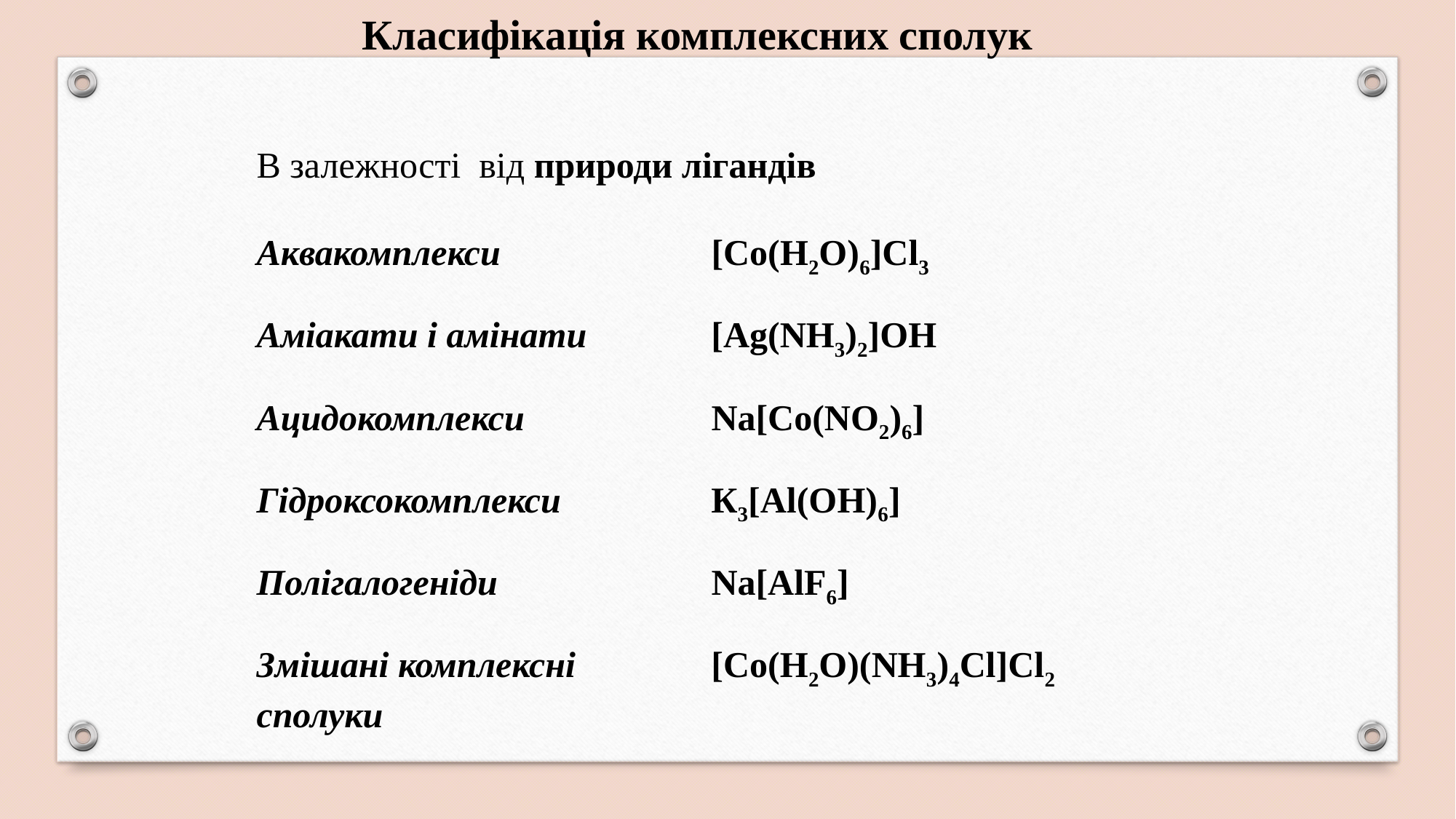

Класифікація комплексних сполук
В залежності  від природи лігандів

Аквакомплекси 		  [Со(Н2О)6]Сl3

Аміакати і амінати	  [Аg(NН3)2]ОН

Ацидокомплекси		  Nа[Со(NО2)6]

Гідроксокомплекси	              К3[Аl(ОН)6]

Полігалогеніди		  Nа[АlF6]

Змішані комплексні 	  [Со(Н2О)(NH3)4Cl]Cl2
сполуки